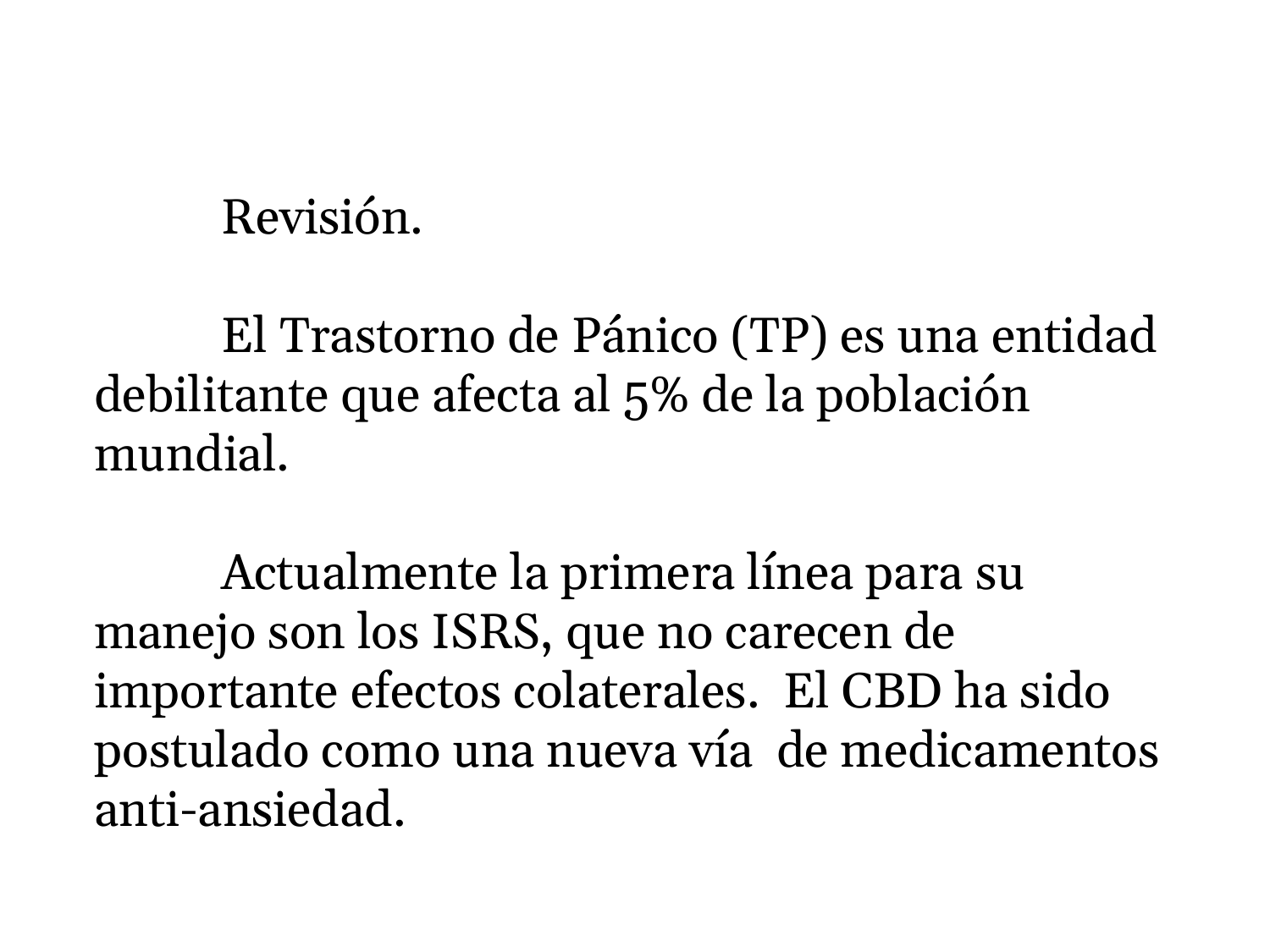

Revisión.

	El Trastorno de Pánico (TP) es una entidad debilitante que afecta al 5% de la población mundial.

	Actualmente la primera línea para su manejo son los ISRS, que no carecen de importante efectos colaterales.  El CBD ha sido postulado como una nueva vía  de medicamentos anti-ansiedad.